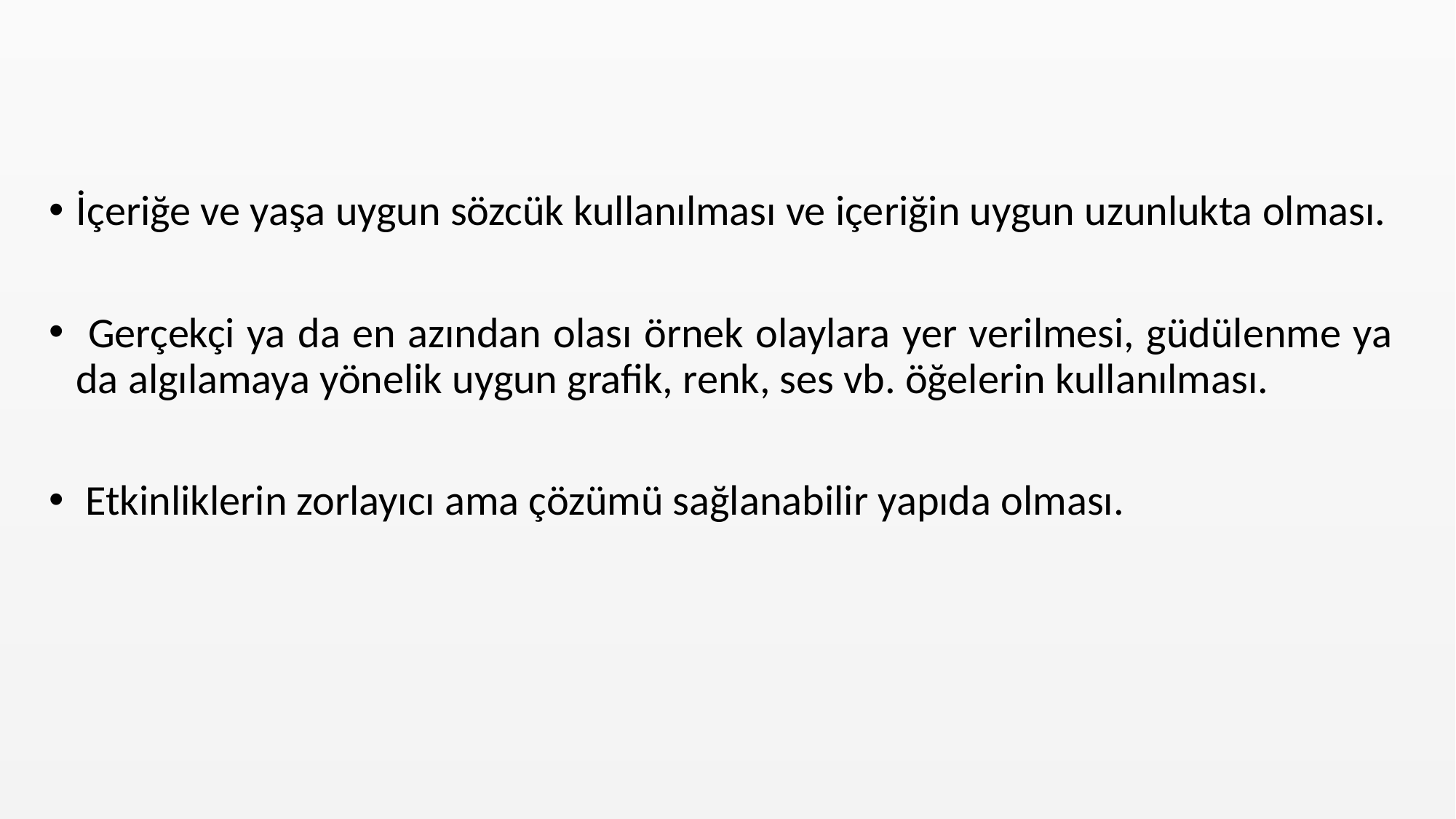

İçeriğe ve yaşa uygun sözcük kullanılması ve içeriğin uygun uzunlukta olması.

 Gerçekçi ya da en azından olası örnek olaylara yer verilmesi, güdülenme ya da algılamaya yönelik uygun grafik, renk, ses vb. öğelerin kullanılması.

 Etkinliklerin zorlayıcı ama çözümü sağlanabilir yapıda olması.